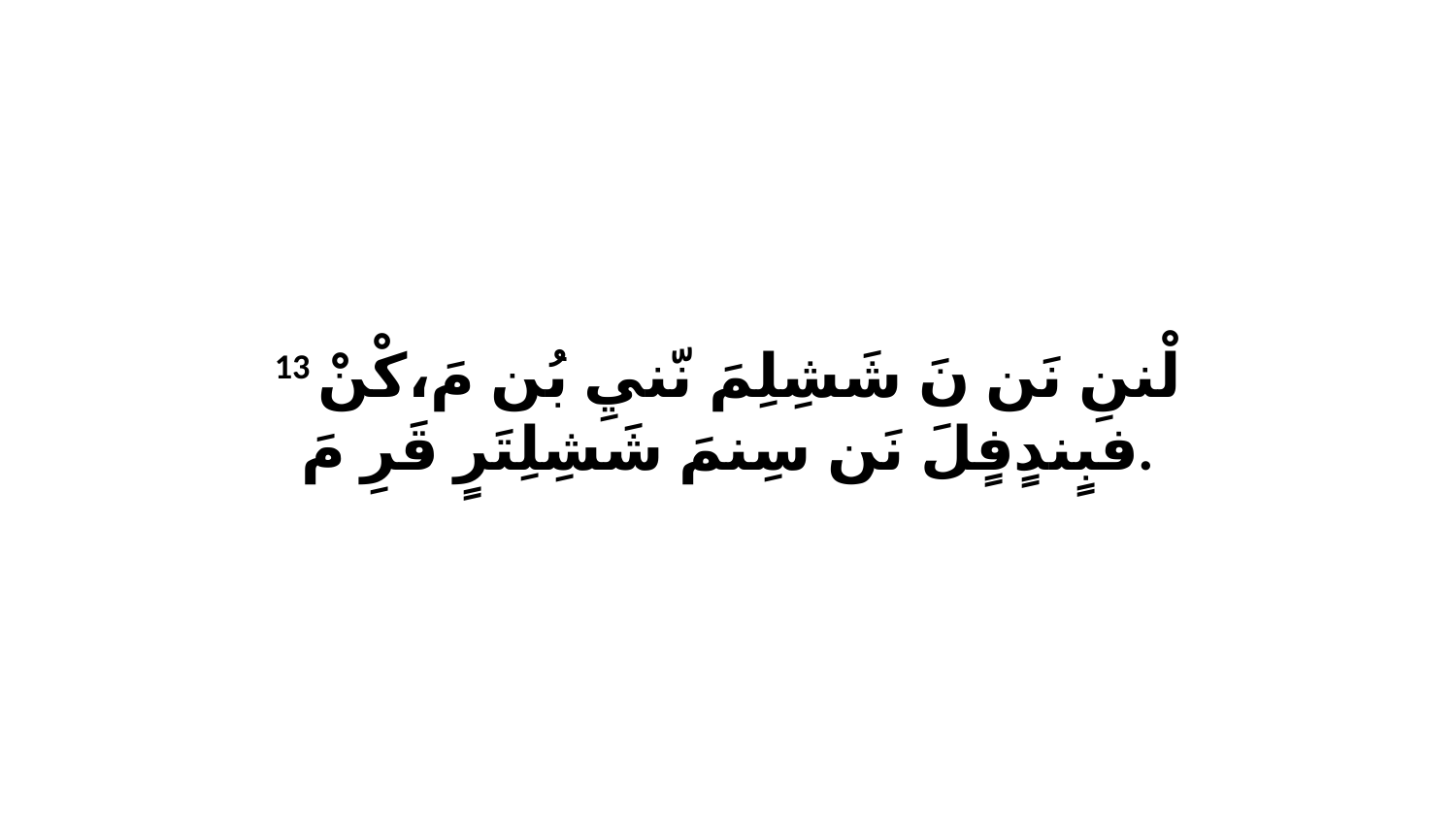

13 لْننِ نَن نَ شَشِلِمَ نّنيِ بُن مَ،كْنْ فبٍندٍفٍلَ نَن سِنمَ شَشِلِتَرٍ قَرِ مَ.